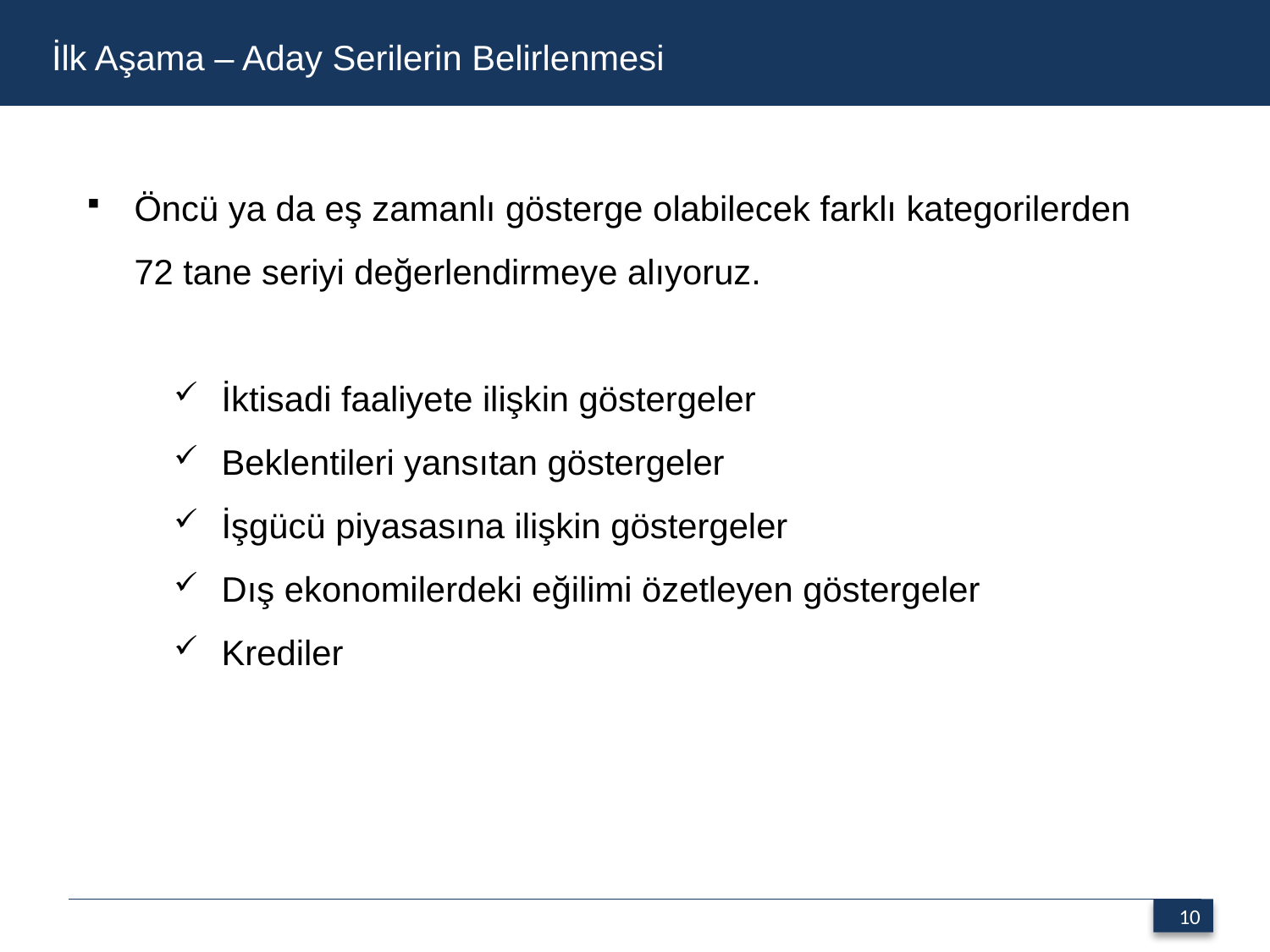

İlk Aşama – Aday Serilerin Belirlenmesi
Öncü ya da eş zamanlı gösterge olabilecek farklı kategorilerden 72 tane seriyi değerlendirmeye alıyoruz.

İktisadi faaliyete ilişkin göstergeler
Beklentileri yansıtan göstergeler
İşgücü piyasasına ilişkin göstergeler
Dış ekonomilerdeki eğilimi özetleyen göstergeler
Krediler